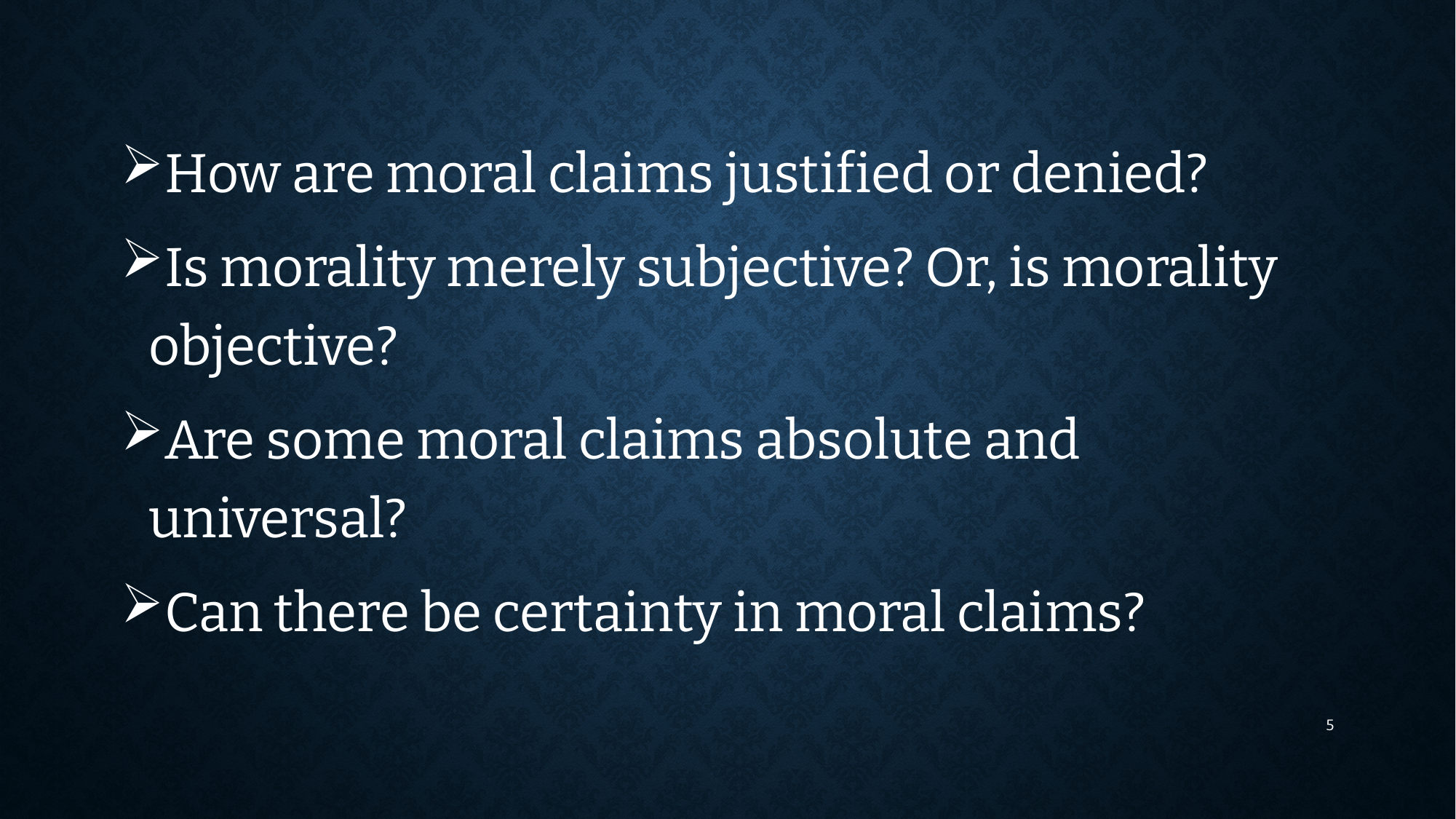

How are moral claims justified or denied?
Is morality merely subjective? Or, is morality objective?
Are some moral claims absolute and universal?
Can there be certainty in moral claims?
5